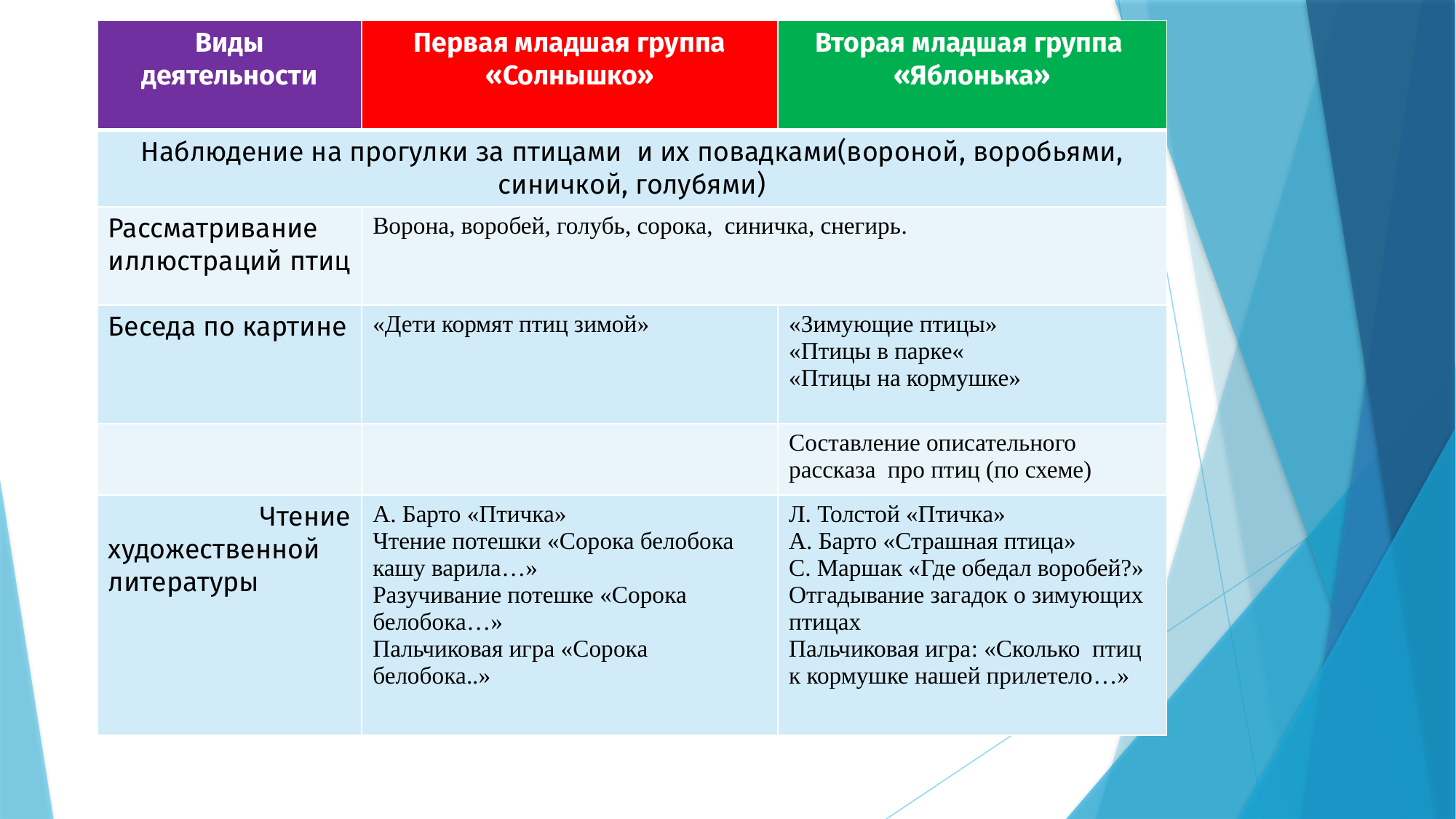

| Виды деятельности | Первая младшая группа «Солнышко» | Вторая младшая группа «Яблонька» |
| --- | --- | --- |
| Наблюдение на прогулки за птицами и их повадками(вороной, воробьями, синичкой, голубями) |  |  |
| Рассматривание иллюстраций птиц | Ворона, воробей, голубь, сорока, синичка, снегирь. |  |
| Беседа по картине | «Дети кормят птиц зимой» | «Зимующие птицы» «Птицы в парке« «Птицы на кормушке» |
|  |  | Составление описательного рассказа про птиц (по схеме) |
| Чтение художественной литературы | А. Барто «Птичка» Чтение потешки «Сорока белобока кашу варила…» Разучивание потешке «Сорока белобока…» Пальчиковая игра «Сорока белобока..» | Л. Толстой «Птичка» А. Барто «Страшная птица» С. Маршак «Где обедал воробей?» Отгадывание загадок о зимующих птицах Пальчиковая игра: «Сколько птиц к кормушке нашей прилетело…» |